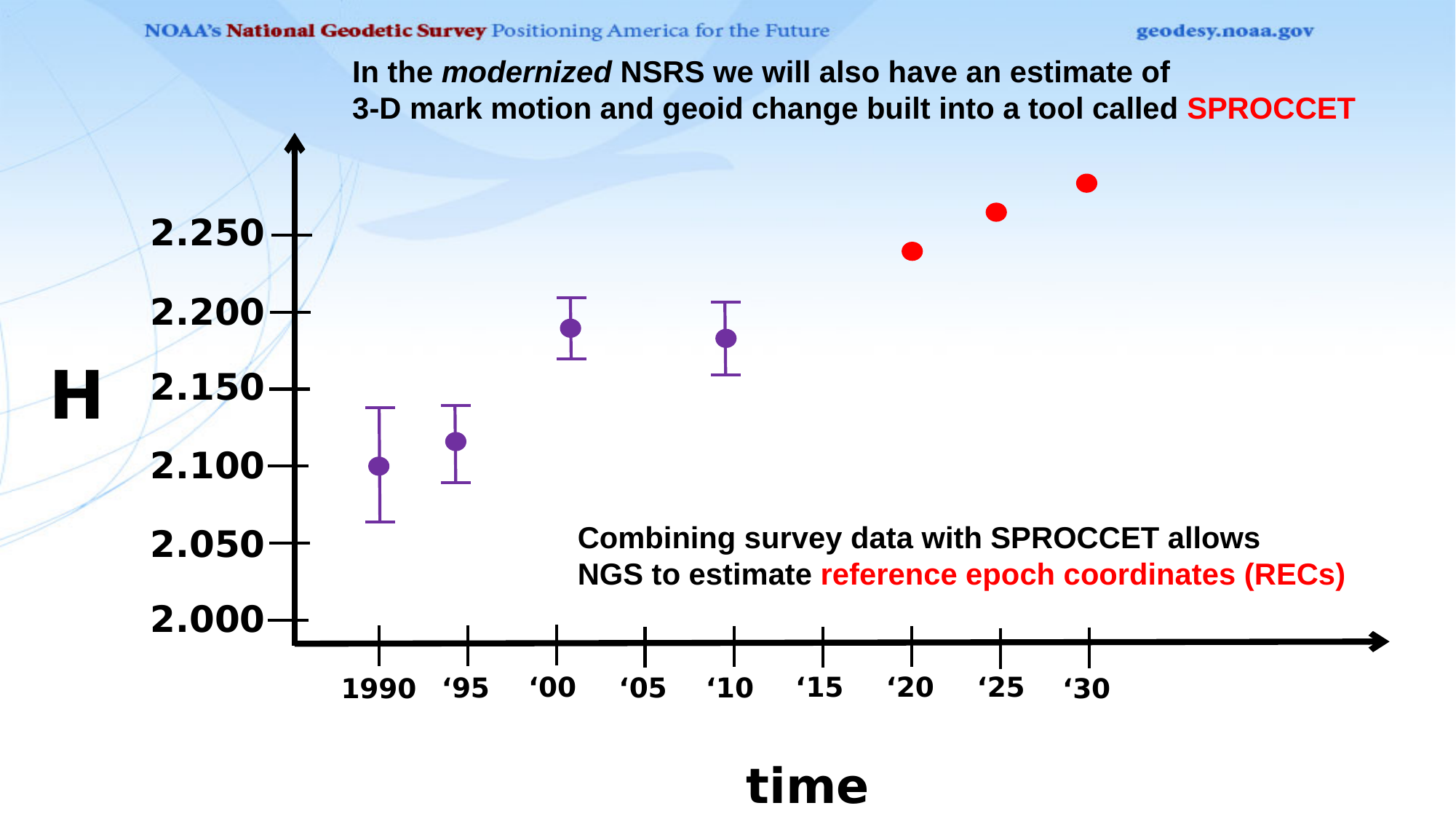

In the modernized NSRS we will also have an estimate of
3-D mark motion and geoid change built into a tool called SPROCCET

2.250

2.200

H
2.150

2.100

Combining survey data with SPROCCET allows
NGS to estimate reference epoch coordinates (RECs)
2.050
2.000
‘00
‘15
‘20
‘25
‘10
‘95
‘05
1990
‘30
time